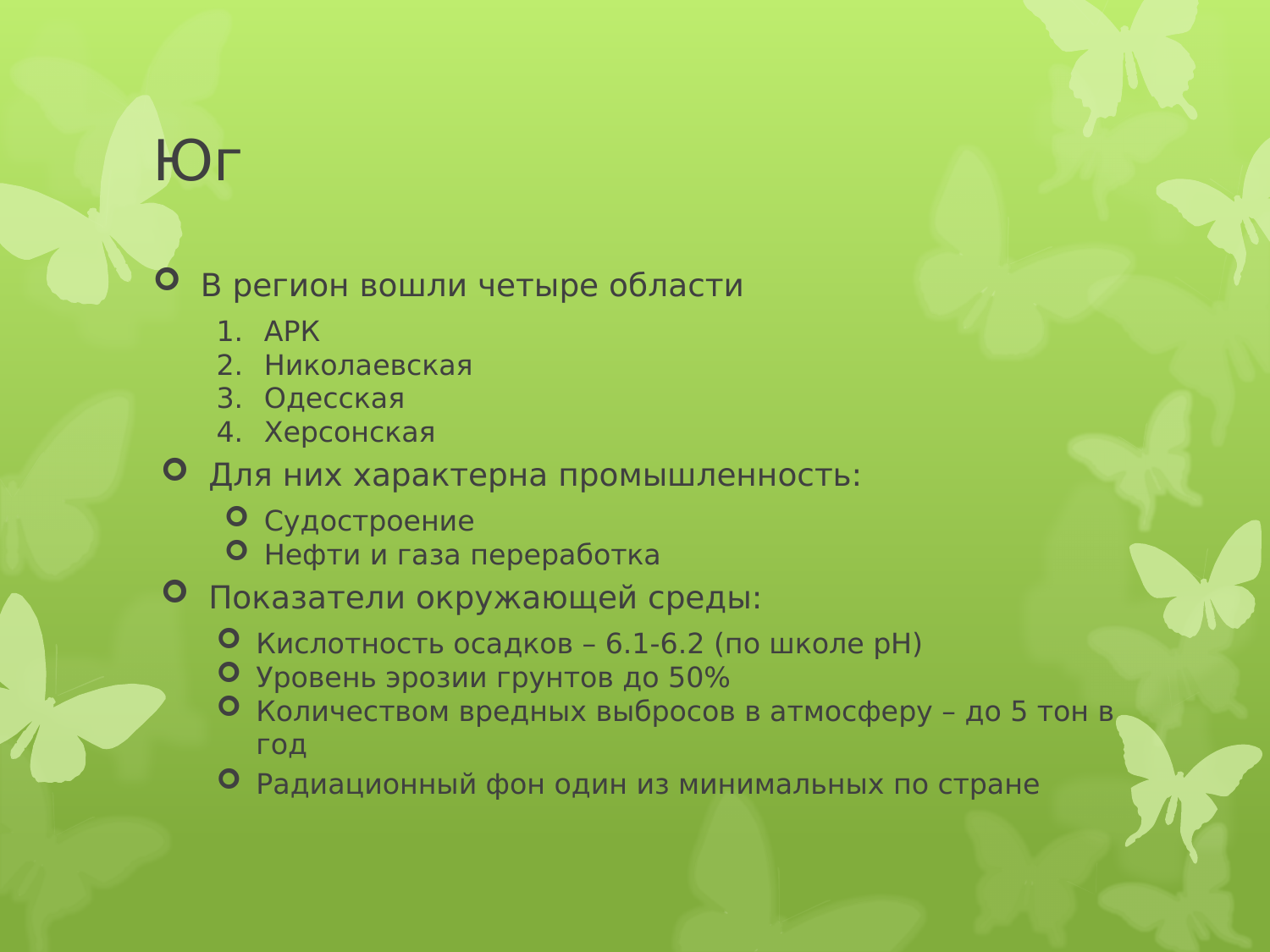

# Юг
В регион вошли четыре области
АРК
Николаевская
Одесская
Херсонская
Для них характерна промышленность:
Судостроение
Нефти и газа переработка
Показатели окружающей среды:
Кислотность осадков – 6.1-6.2 (по школе рН)
Уровень эрозии грунтов до 50%
Количеством вредных выбросов в атмосферу – до 5 тон в год
Радиационный фон один из минимальных по стране